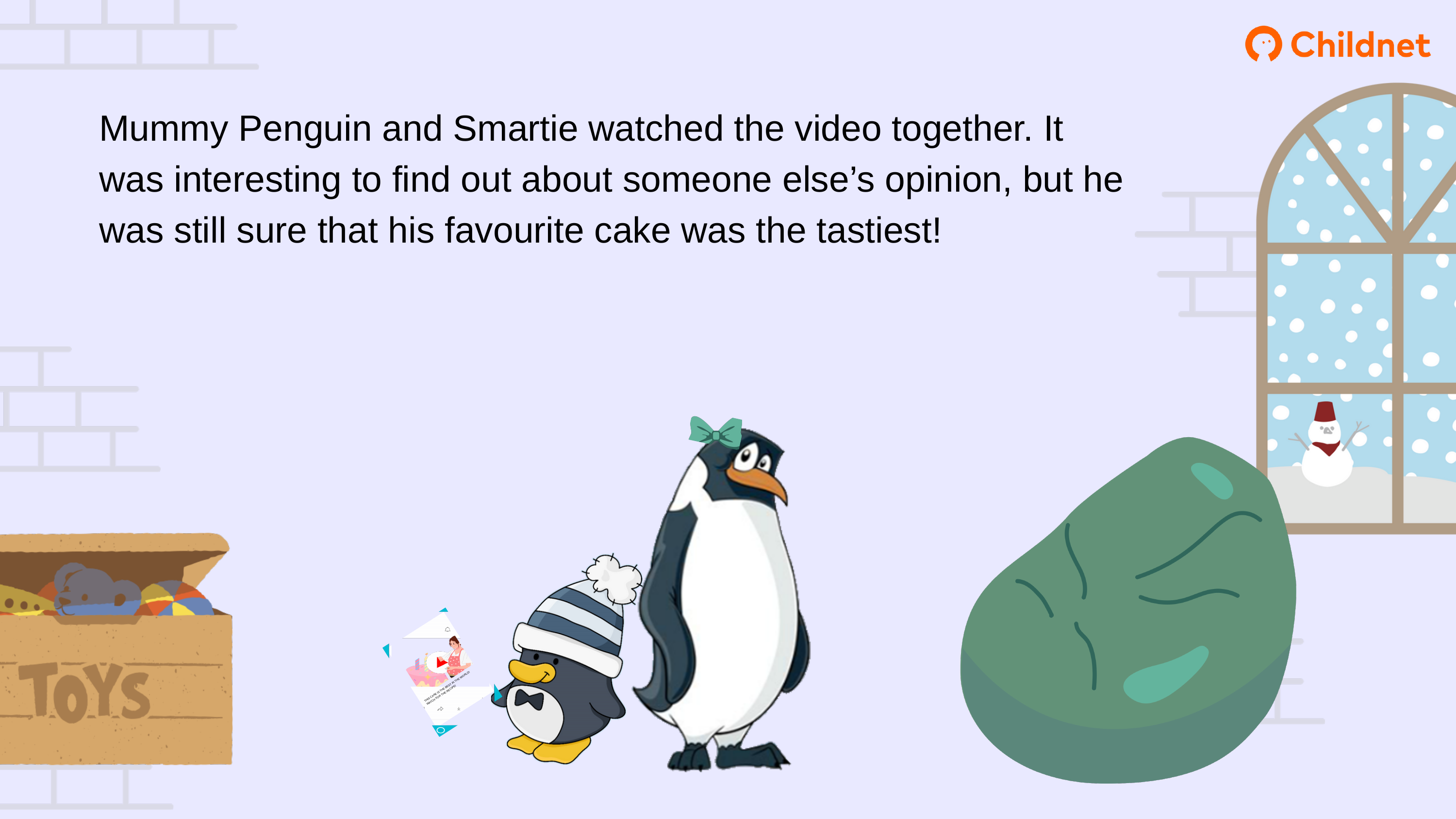

Mummy Penguin and Smartie watched the video together. It was interesting to find out about someone else’s opinion, but he was still sure that his favourite cake was the tastiest!

THIS CAKE IS THE BEST IN THE WORLD! WATCH FOR THE RECIPE!